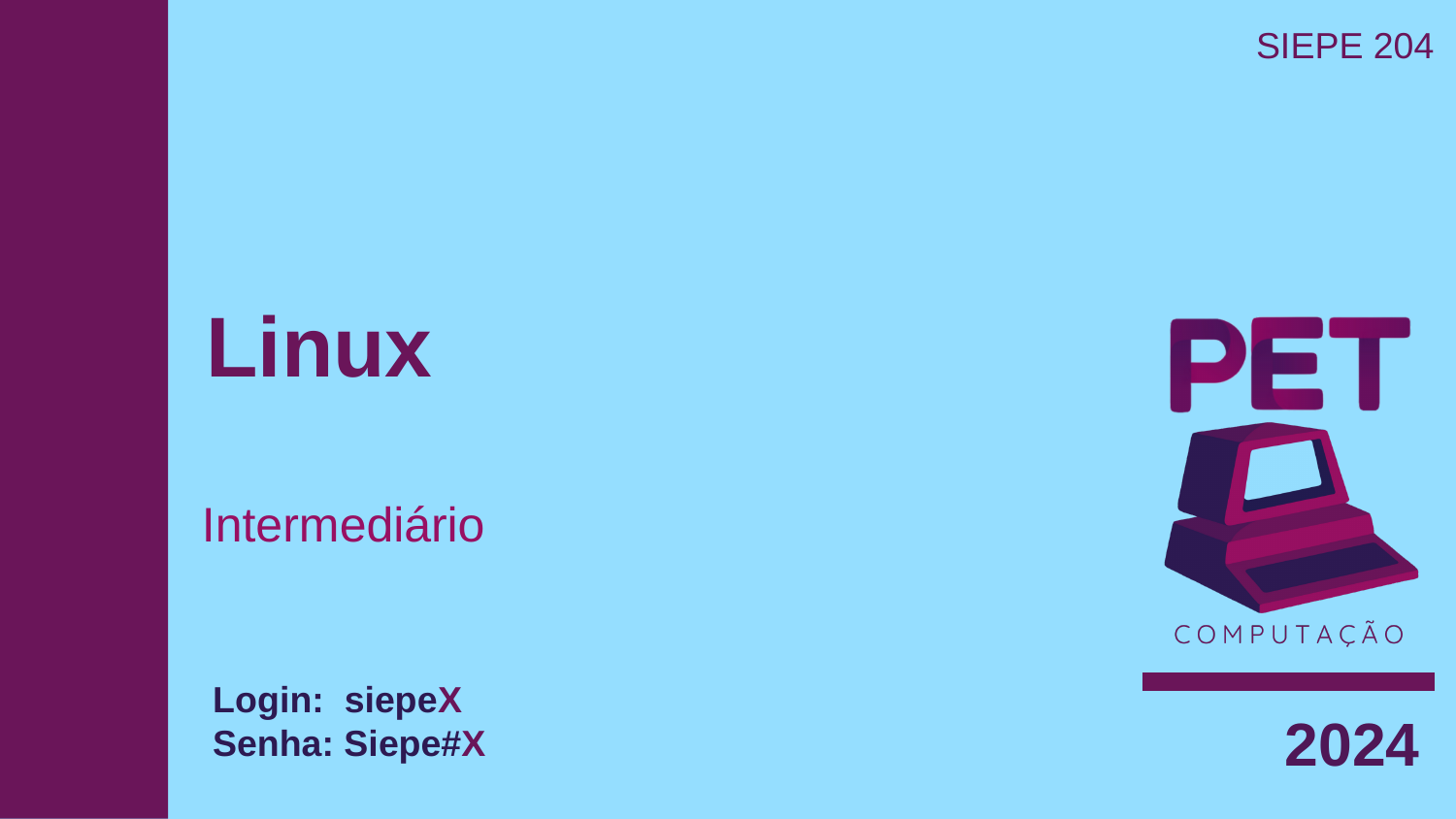

SIEPE 204
# Linux
Intermediário
Login:  siepeX
Senha: Siepe#X